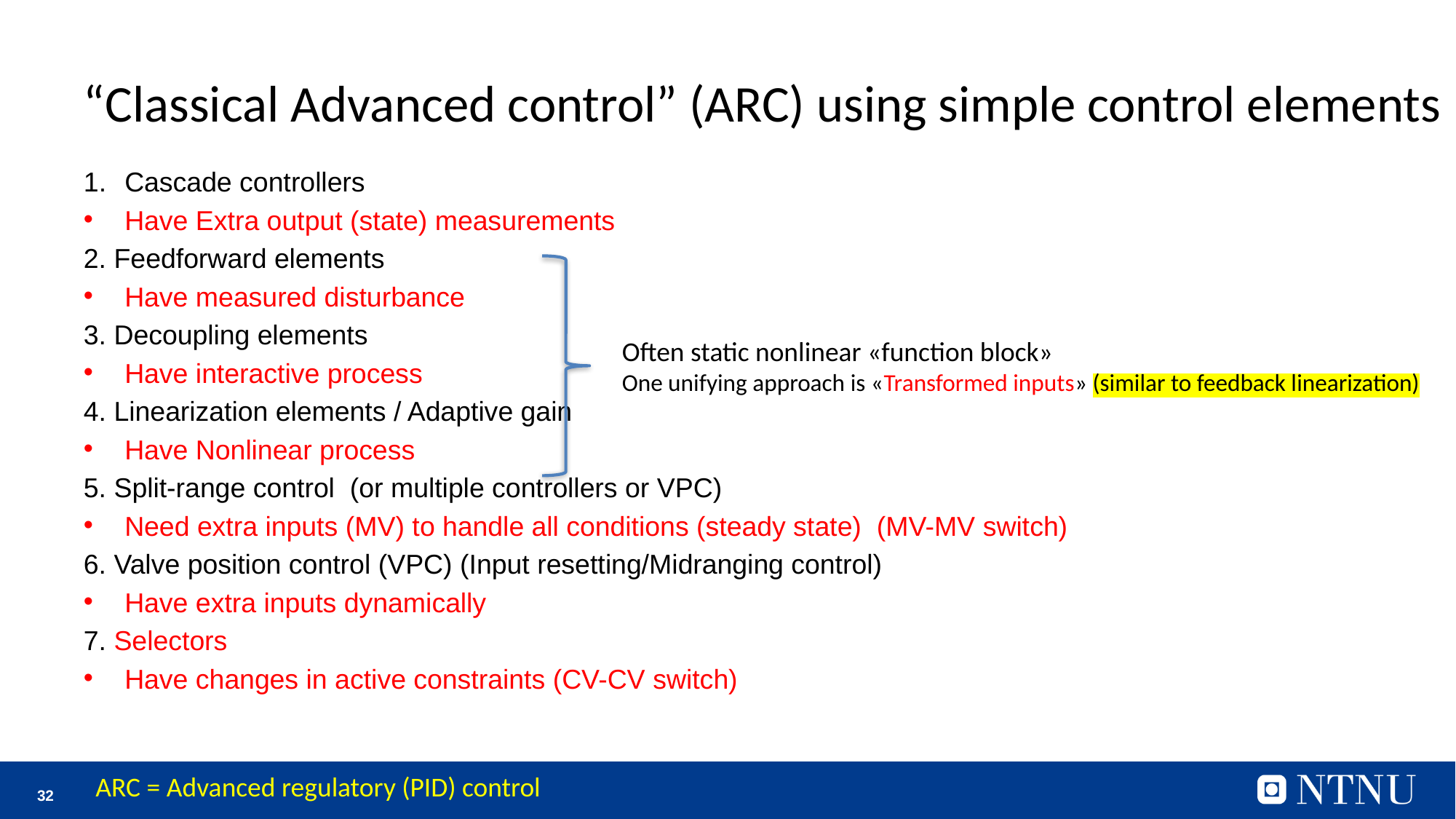

# “Classical Advanced control” (ARC) using simple control elements
Cascade controllers
Have Extra output (state) measurements
2. Feedforward elements
Have measured disturbance
3. Decoupling elements
Have interactive process
4. Linearization elements / Adaptive gain
Have Nonlinear process
5. Split-range control  (or multiple controllers or VPC)
Need extra inputs (MV) to handle all conditions (steady state)  (MV-MV switch)
6. Valve position control (VPC) (Input resetting/Midranging control)
Have extra inputs dynamically
7. Selectors
Have changes in active constraints (CV-CV switch)

Often static nonlinear «function block»
One unifying approach is «Transformed inputs» (similar to feedback linearization)

ARC = Advanced regulatory (PID) control